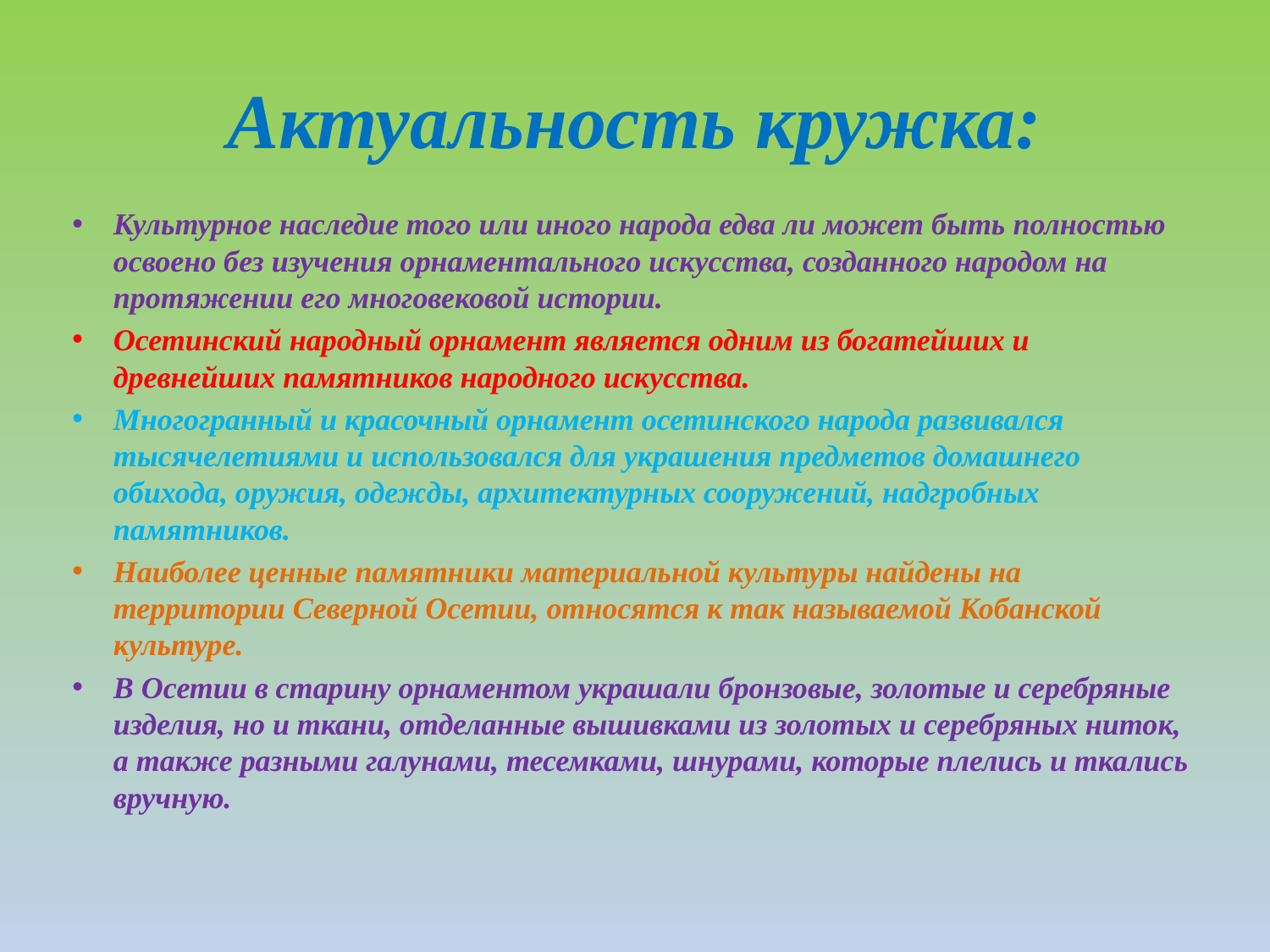

# Актуальность кружка:
Культурное наследие того или иного народа едва ли может быть полностью освоено без изучения орнаментального искусства, созданного народом на протяжении его многовековой истории.
Осетинский народный орнамент является одним из богатейших и древнейших памятников народного искусства.
Многогранный и красочный орнамент осетинского народа развивался тысячелетиями и использовался для украшения предметов домашнего обихода, оружия, одежды, архитектурных сооружений, надгробных памятников.
Наиболее ценные памятники материальной культуры найдены на территории Северной Осетии, относятся к так называемой Кобанской культуре.
В Осетии в старину орнаментом украшали бронзовые, золотые и серебряные изделия, но и ткани, отделанные вышивками из золотых и серебряных ниток, а также разными галунами, тесемками, шнурами, которые плелись и ткались вручную.